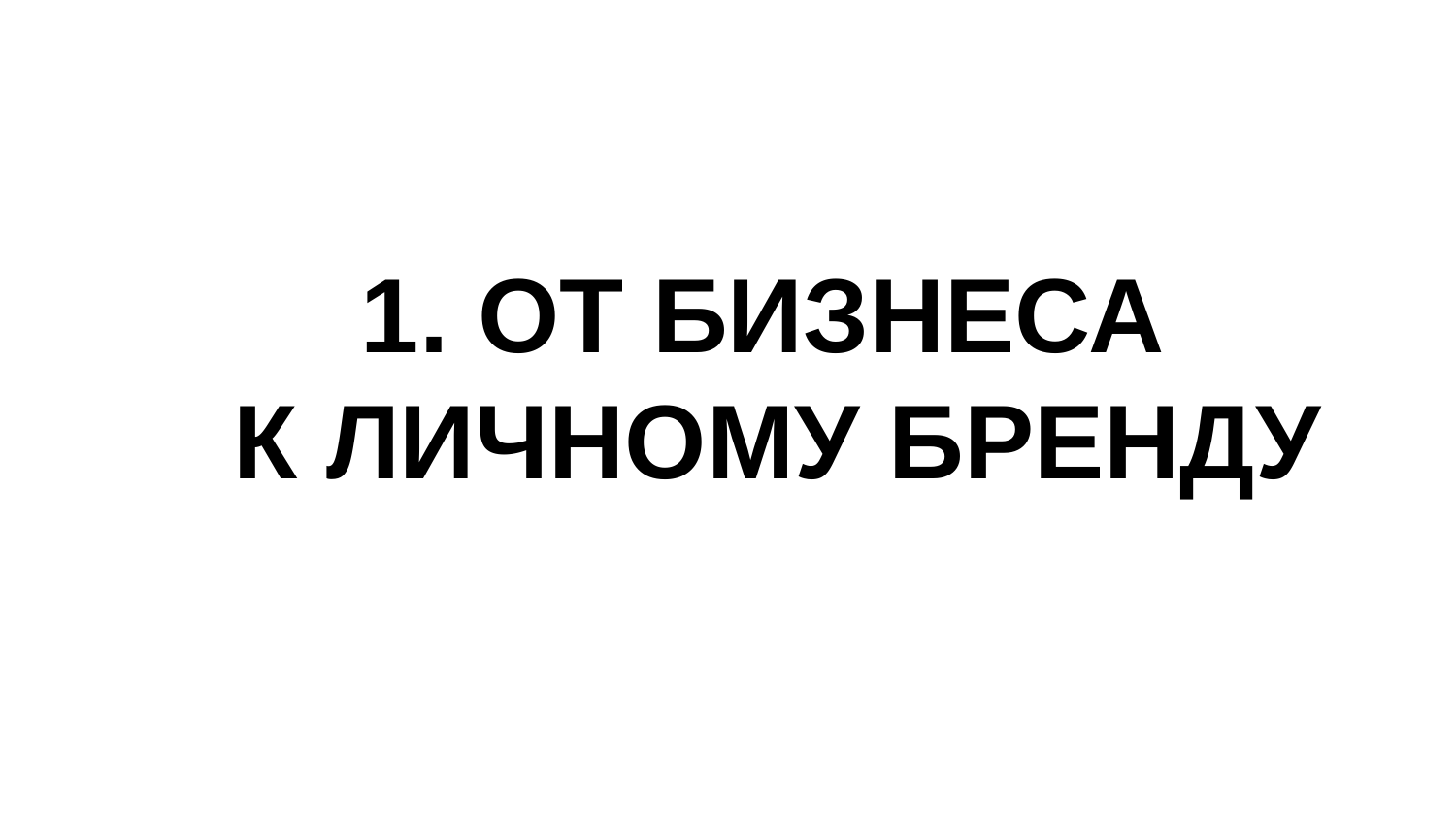

# 1. ОТ БИЗНЕСА
К ЛИЧНОМУ БРЕНДУ